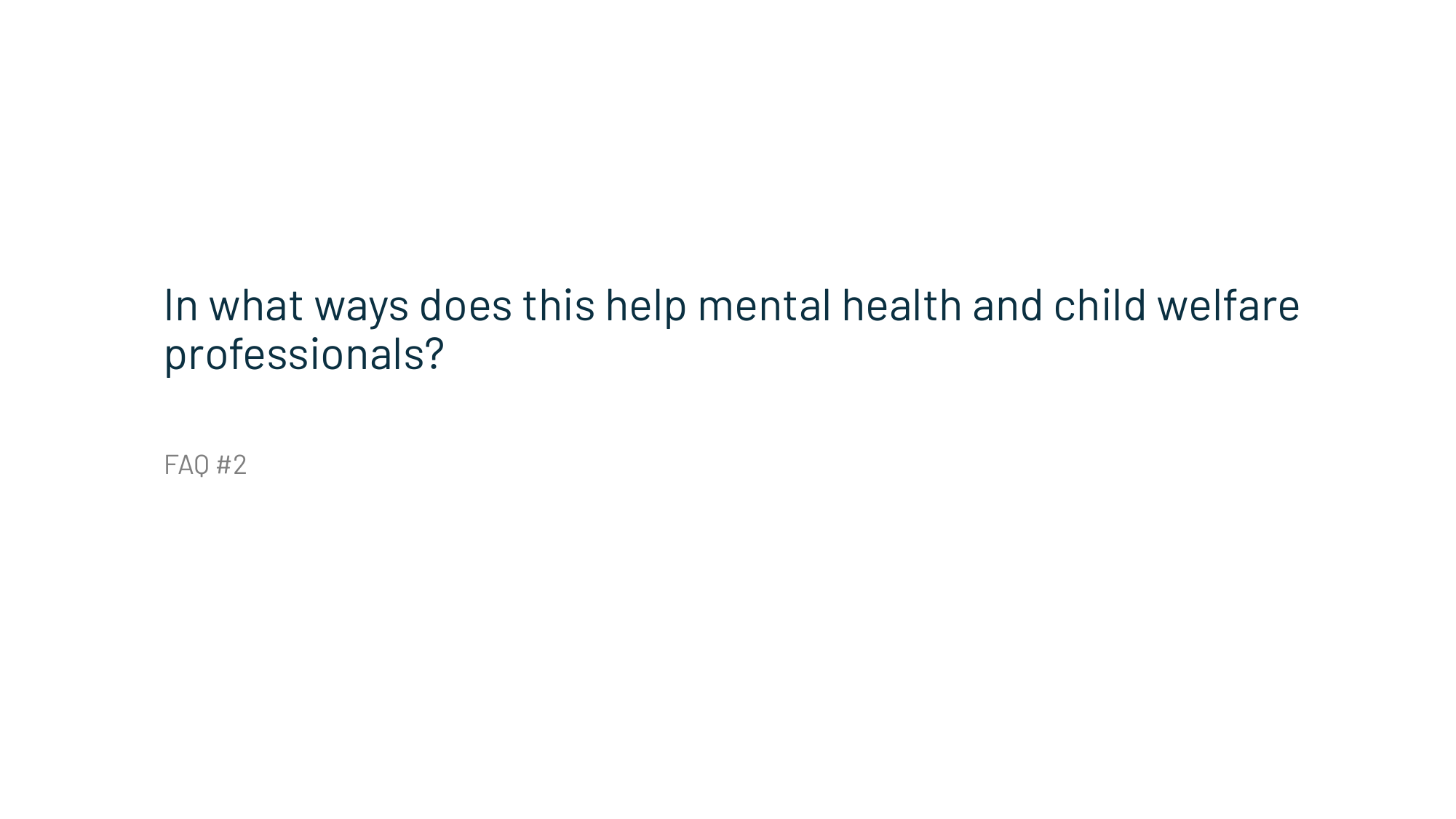

# In what ways does this help mental health and child welfare professionals?
FAQ #2